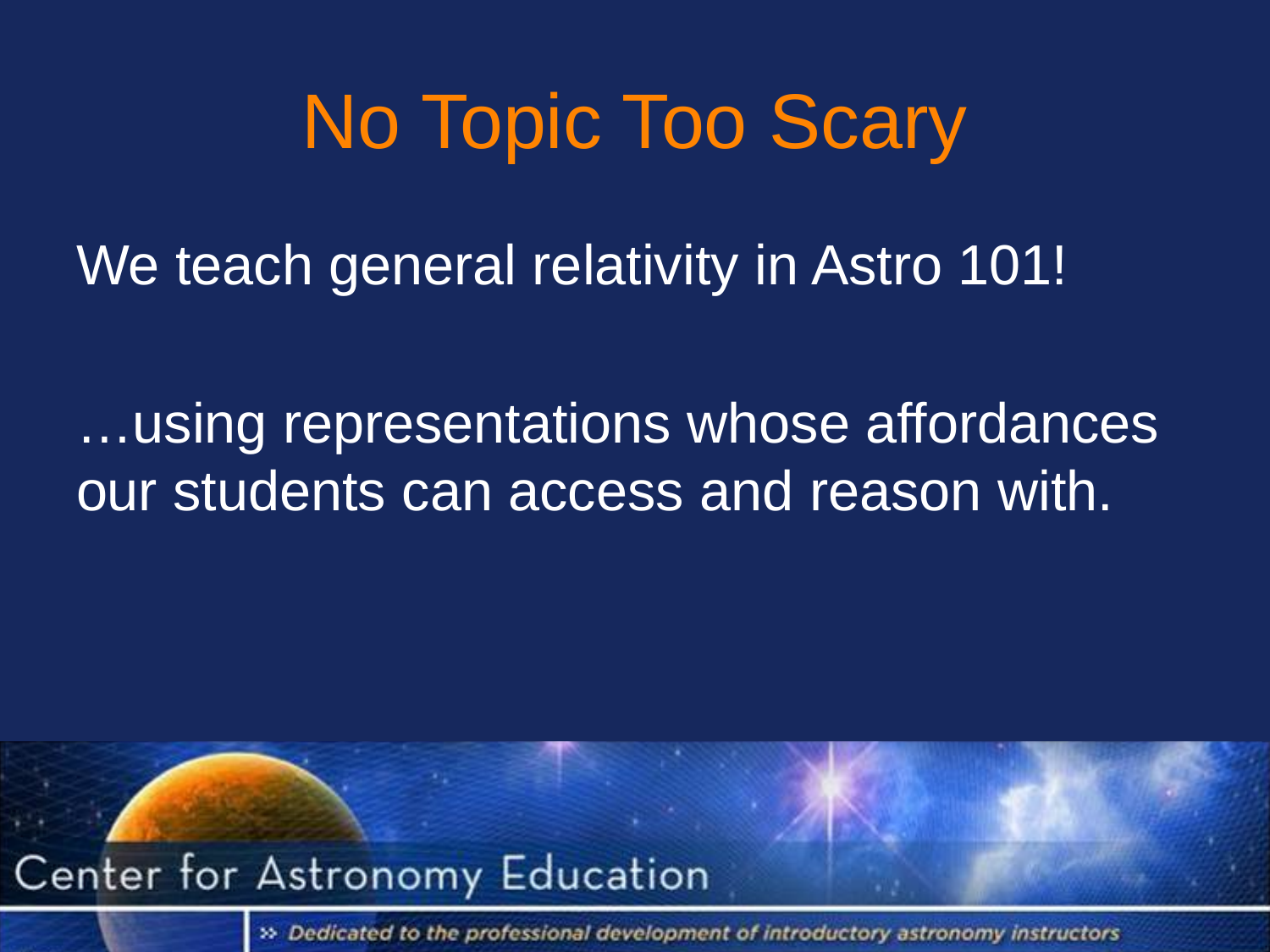

# No Topic Too Scary
We teach general relativity in Astro 101!

…using representations whose affordances our students can access and reason with.